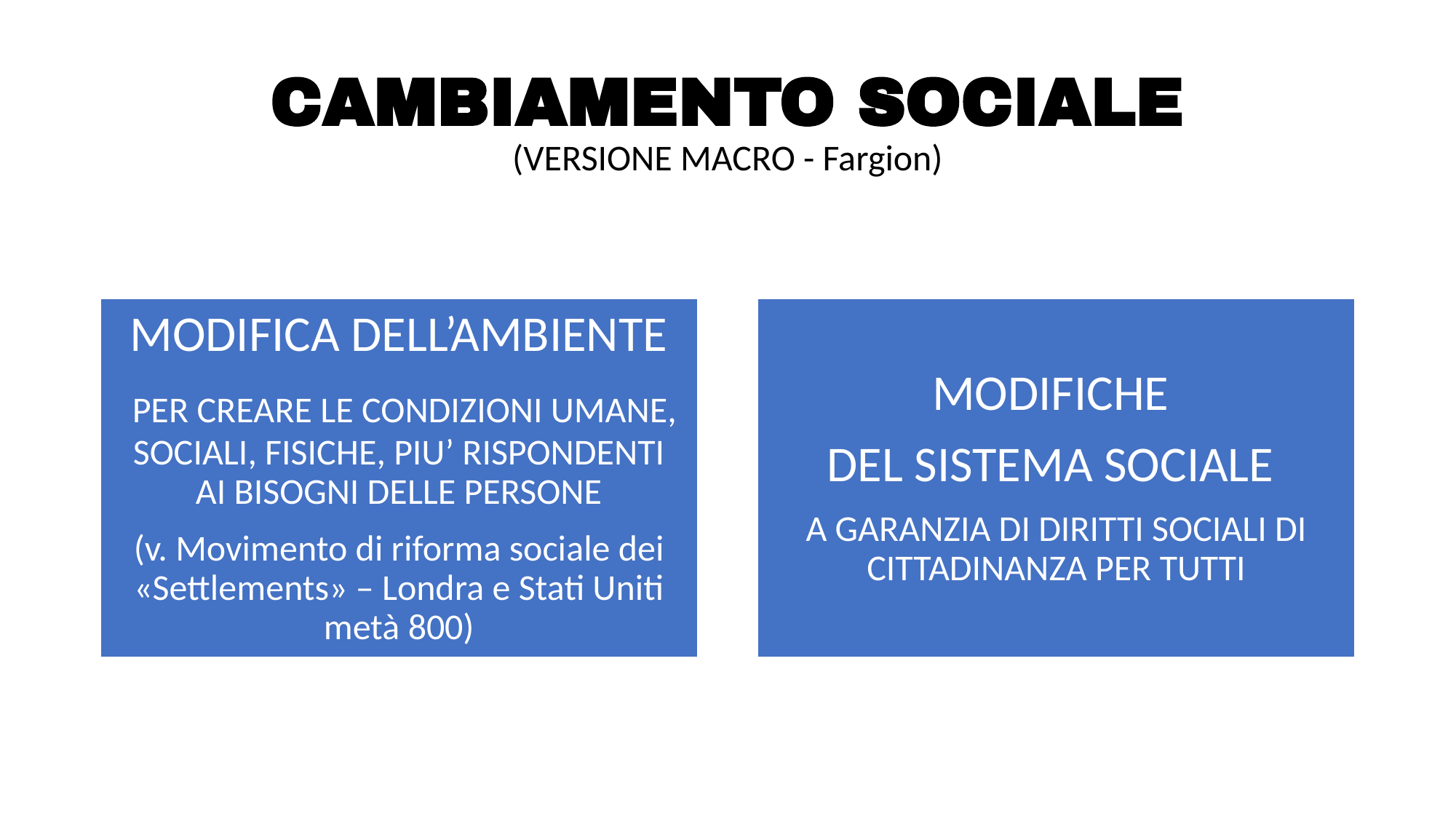

# CAMBIAMENTO SOCIALE (VERSIONE MACRO - Fargion)
MODIFICA DELL’AMBIENTE
 PER CREARE LE CONDIZIONI UMANE, SOCIALI, FISICHE, PIU’ RISPONDENTI AI BISOGNI DELLE PERSONE
(v. Movimento di riforma sociale dei «Settlements» – Londra e Stati Uniti metà 800)
MODIFICHE
DEL SISTEMA SOCIALE
A GARANZIA DI DIRITTI SOCIALI DI CITTADINANZA PER TUTTI